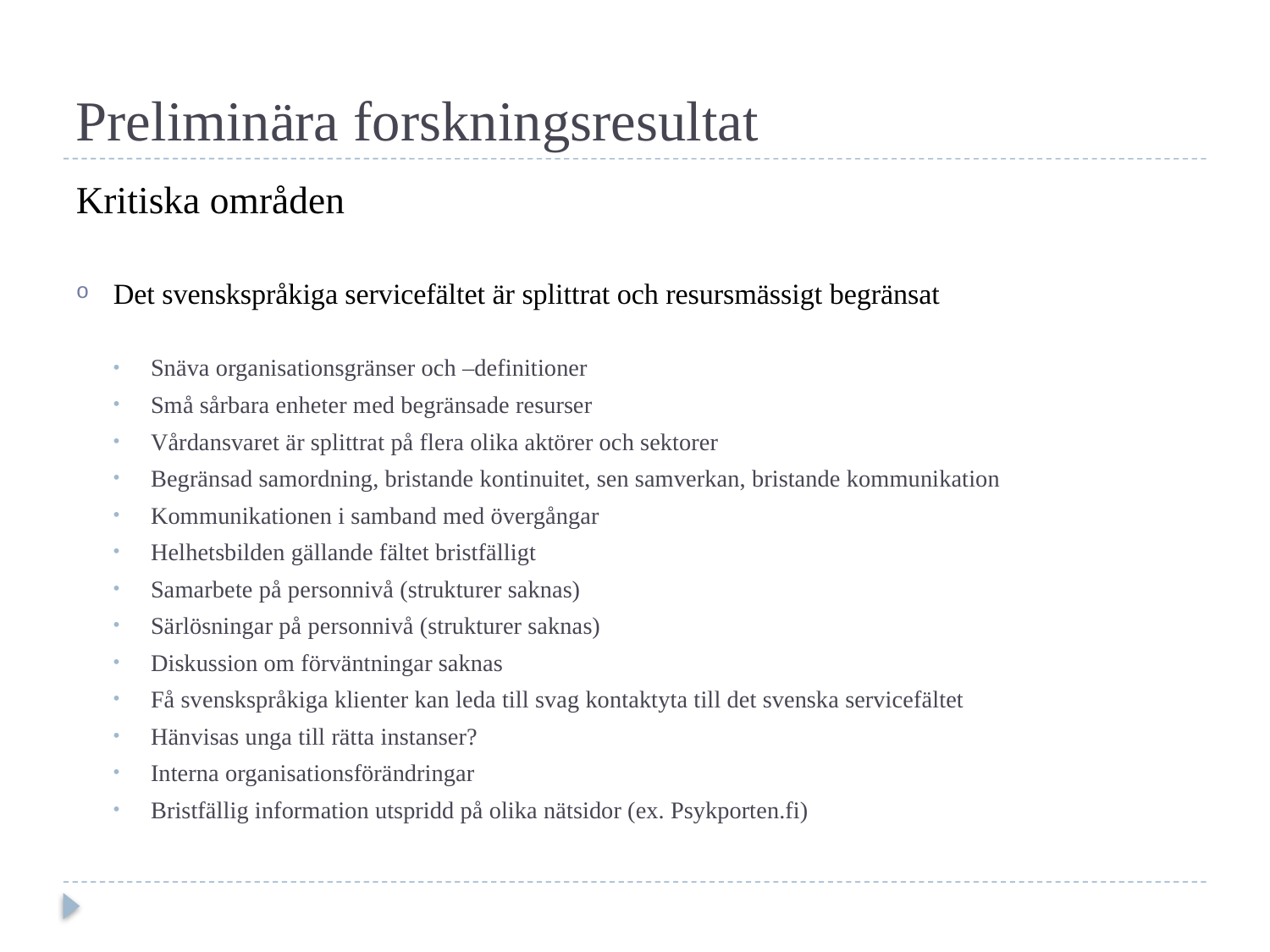

# Preliminära forskningsresultat
Kritiska områden

Det svenskspråkiga servicefältet är splittrat och resursmässigt begränsat
Snäva organisationsgränser och –definitioner
Små sårbara enheter med begränsade resurser
Vårdansvaret är splittrat på flera olika aktörer och sektorer
Begränsad samordning, bristande kontinuitet, sen samverkan, bristande kommunikation
Kommunikationen i samband med övergångar
Helhetsbilden gällande fältet bristfälligt
Samarbete på personnivå (strukturer saknas)
Särlösningar på personnivå (strukturer saknas)
Diskussion om förväntningar saknas
Få svenskspråkiga klienter kan leda till svag kontaktyta till det svenska servicefältet
Hänvisas unga till rätta instanser?
Interna organisationsförändringar
Bristfällig information utspridd på olika nätsidor (ex. Psykporten.fi)